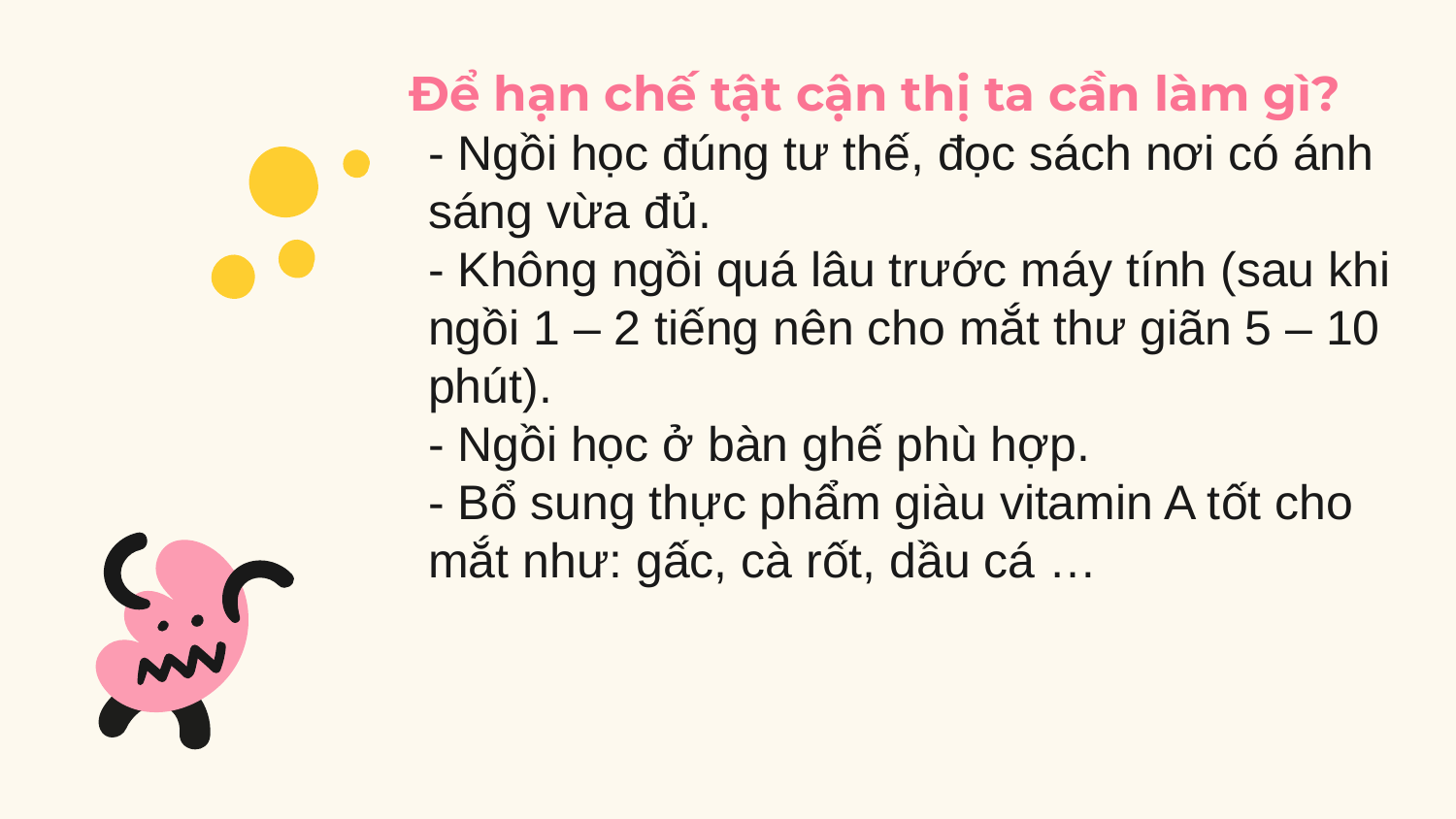

# Để hạn chế tật cận thị ta cần làm gì?
- Ngồi học đúng tư thế, đọc sách nơi có ánh sáng vừa đủ.
- Không ngồi quá lâu trước máy tính (sau khi ngồi 1 – 2 tiếng nên cho mắt thư giãn 5 – 10 phút).
- Ngồi học ở bàn ghế phù hợp.
- Bổ sung thực phẩm giàu vitamin A tốt cho mắt như: gấc, cà rốt, dầu cá …